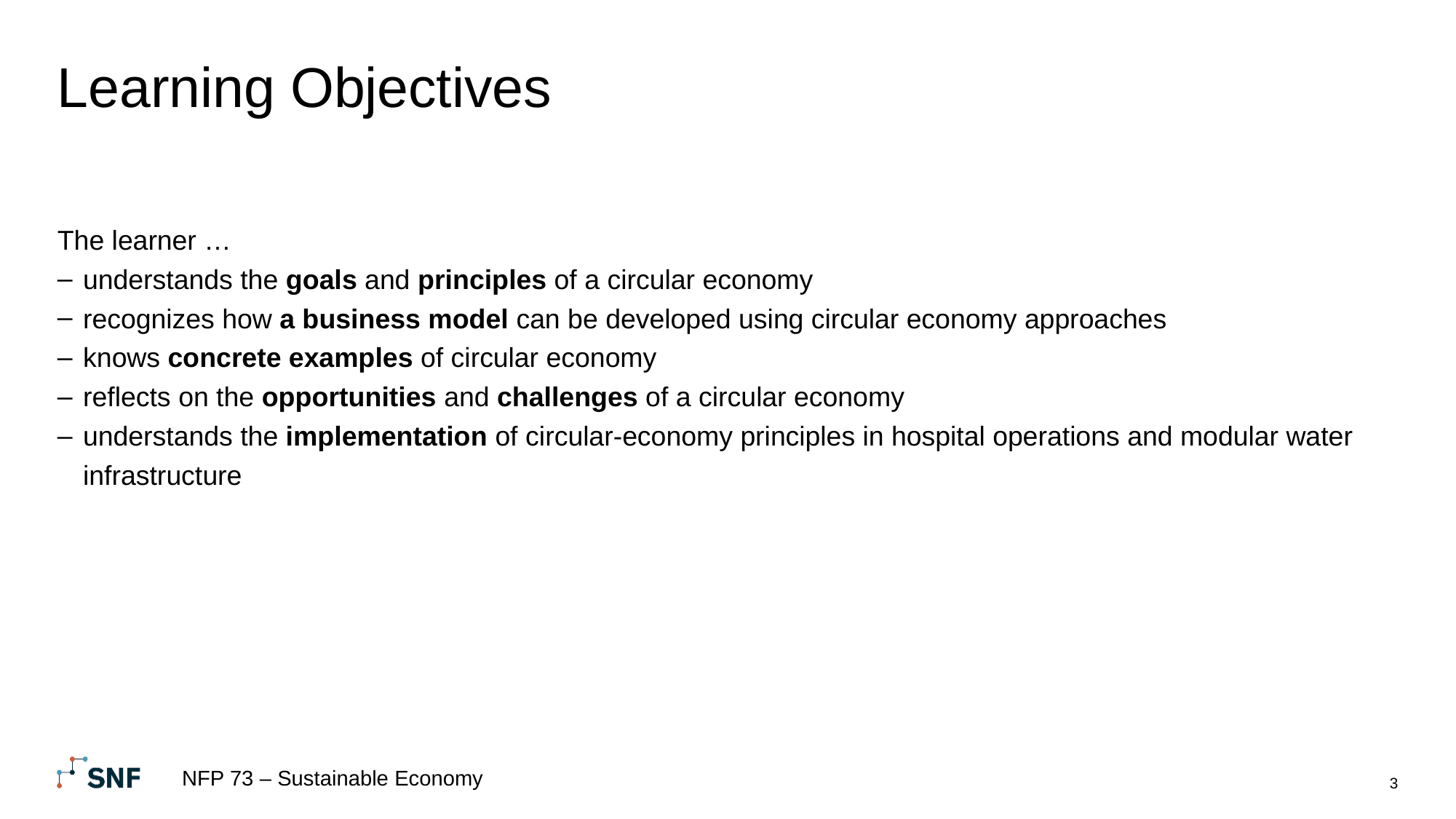

# Learning Objectives
The learner …
understands the goals and principles of a circular economy
recognizes how a business model can be developed using circular economy approaches
knows concrete examples of circular economy
reflects on the opportunities and challenges of a circular economy
understands the implementation of circular-economy principles in hospital operations and modular water infrastructure

NFP 73 – Sustainable Economy
3